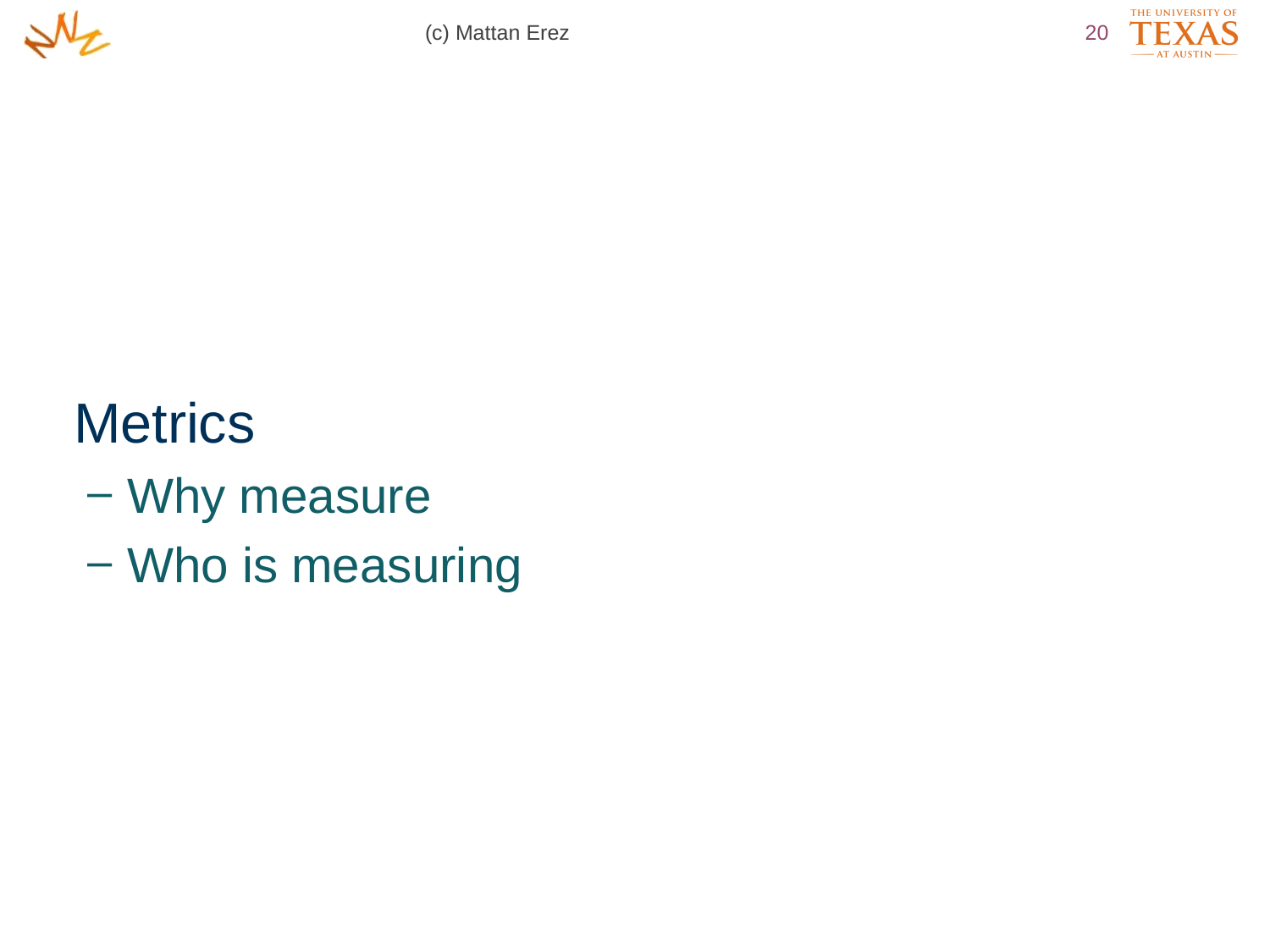

(c) Mattan Erez
20
Metrics
Why measure
Who is measuring